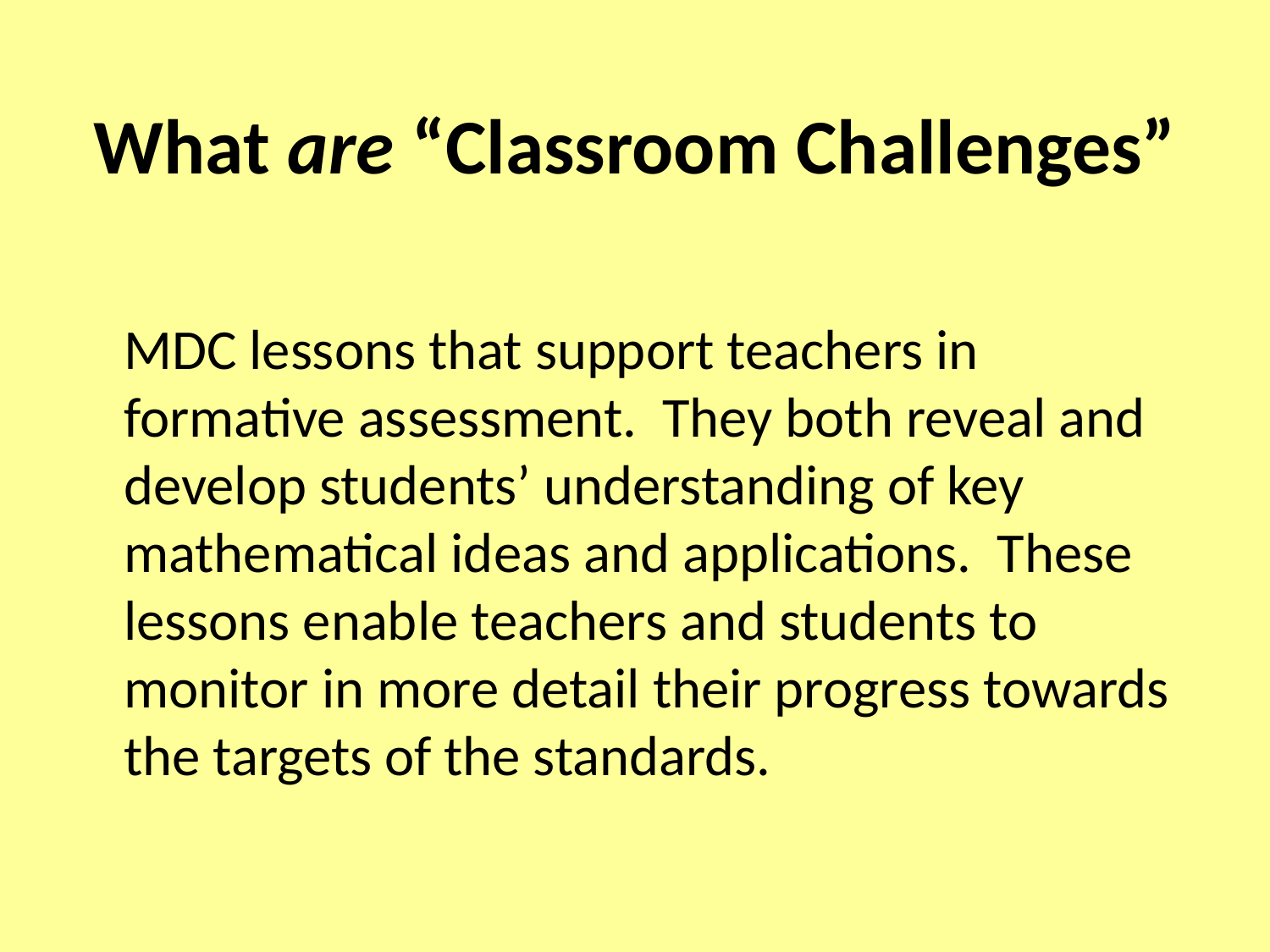

# What are “Classroom Challenges”
	MDC lessons that support teachers in formative assessment.  They both reveal and develop students’ understanding of key mathematical ideas and applications.  These lessons enable teachers and students to monitor in more detail their progress towards the targets of the standards.